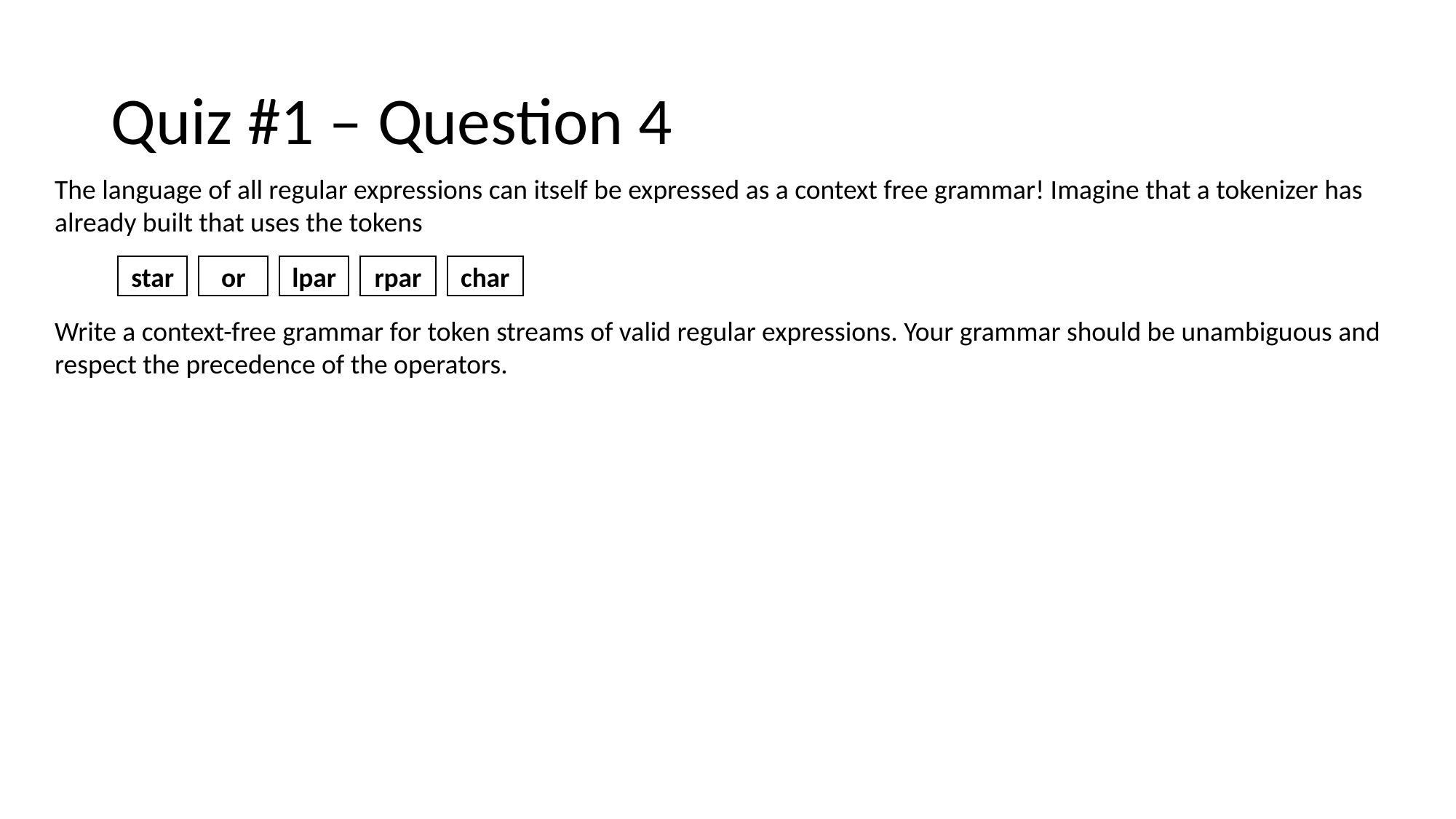

# Quiz #1 – Question 4
The language of all regular expressions can itself be expressed as a context free grammar! Imagine that a tokenizer has already built that uses the tokens
star
or
lpar
rpar
char
Write a context-free grammar for token streams of valid regular expressions. Your grammar should be unambiguous and respect the precedence of the operators.